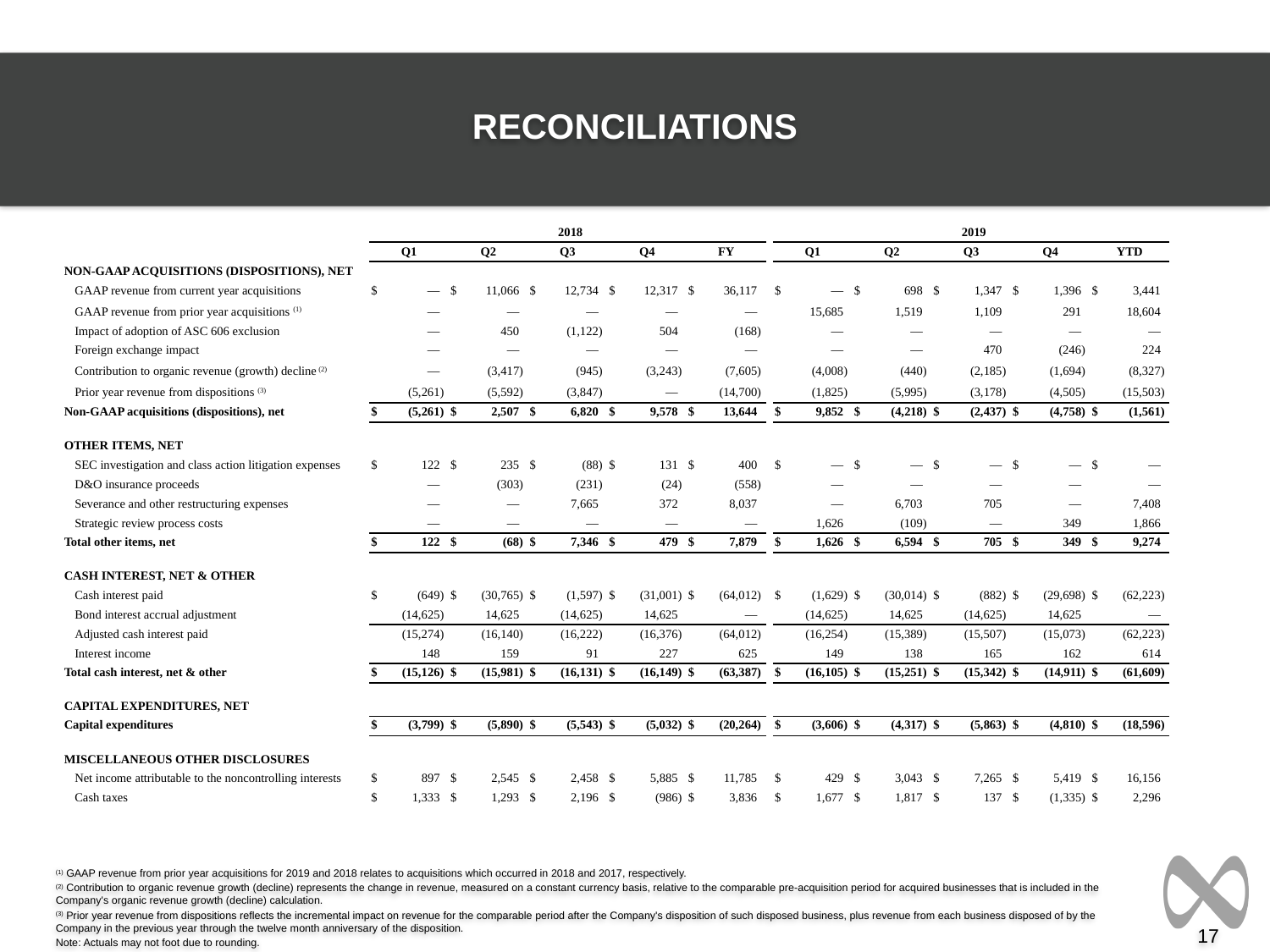

RECONCILIATIONS
|  | 2018 | 2018 |  |  |  |  |  |  |  |  |  |  |  |  |  |  | 2019 | 2019 |  |  |  |  |  |  |  |  |  |  |  |  |  |
| --- | --- | --- | --- | --- | --- | --- | --- | --- | --- | --- | --- | --- | --- | --- | --- | --- | --- | --- | --- | --- | --- | --- | --- | --- | --- | --- | --- | --- | --- | --- | --- |
|  | Q1 | Q1 |  | Q2 | Q2 |  | Q3 | Q3 |  | Q4 | Q4 |  | FY | FY |  |  | Q1 | Q1 |  | Q2 | Q2 |  | Q3 | Q3 |  | Q4 | Q4 |  | YTD | YTD |  |
| NON-GAAP ACQUISITIONS (DISPOSITIONS), NET |  |  |  |  |  |  |  |  |  |  |  |  |  |  |  |  |  |  |  |  |  |  |  |  |  |  |  |  |  |  |  |
| GAAP revenue from current year acquisitions | $ | — |  | $ | 11,066 |  | $ | 12,734 |  | $ | 12,317 |  | $ | 36,117 |  |  | $ | — |  | $ | 698 |  | $ | 1,347 |  | $ | 1,396 |  | $ | 3,441 |  |
| GAAP revenue from prior year acquisitions (1) |  | — |  |  | — |  |  | — |  |  | — |  |  | — |  |  |  | 15,685 |  |  | 1,519 |  |  | 1,109 |  |  | 291 |  |  | 18,604 |  |
| Impact of adoption of ASC 606 exclusion |  | — |  |  | 450 |  |  | (1,122 | ) |  | 504 |  |  | (168 | ) |  |  | — |  |  | — |  |  | — |  |  | — |  |  | — |  |
| Foreign exchange impact |  | — |  |  | — |  |  | — |  |  | — |  |  | — |  |  |  | — |  |  | — |  |  | 470 |  |  | (246 | ) |  | 224 |  |
| Contribution to organic revenue (growth) decline (2) |  | — |  |  | (3,417 | ) |  | (945 | ) |  | (3,243 | ) |  | (7,605 | ) |  |  | (4,008 | ) |  | (440 | ) |  | (2,185 | ) |  | (1,694 | ) |  | (8,327 | ) |
| Prior year revenue from dispositions (3) |  | (5,261 | ) |  | (5,592 | ) |  | (3,847 | ) |  | — |  |  | (14,700 | ) |  |  | (1,825 | ) |  | (5,995 | ) |  | (3,178 | ) |  | (4,505 | ) |  | (15,503 | ) |
| Non-GAAP acquisitions (dispositions), net | $ | (5,261 | ) | $ | 2,507 |  | $ | 6,820 |  | $ | 9,578 |  | $ | 13,644 |  |  | $ | 9,852 |  | $ | (4,218 | ) | $ | (2,437 | ) | $ | (4,758 | ) | $ | (1,561 | ) |
|  |  |  |  |  |  |  |  |  |  |  |  |  |  |  |  |  |  |  |  |  |  |  |  |  |  |  |  |  |  |  |  |
| OTHER ITEMS, NET |  |  |  |  |  |  |  |  |  |  |  |  |  |  |  |  |  |  |  |  |  |  |  |  |  |  |  |  |  |  |  |
| SEC investigation and class action litigation expenses | $ | 122 |  | $ | 235 |  | $ | (88 | ) | $ | 131 |  | $ | 400 |  |  | $ | — |  | $ | — |  | $ | — |  | $ | — |  | $ | — |  |
| D&O insurance proceeds |  | — |  |  | (303 | ) |  | (231 | ) |  | (24 | ) |  | (558 | ) |  |  | — |  |  | — |  |  | — |  |  | — |  |  | — |  |
| Severance and other restructuring expenses |  | — |  |  | — |  |  | 7,665 |  |  | 372 |  |  | 8,037 |  |  |  | — |  |  | 6,703 |  |  | 705 |  |  | — |  |  | 7,408 |  |
| Strategic review process costs |  | — |  |  | — |  |  | — |  |  | — |  |  | — |  |  |  | 1,626 |  |  | (109 | ) |  | — |  |  | 349 |  |  | 1,866 |  |
| Total other items, net | $ | 122 |  | $ | (68 | ) | $ | 7,346 |  | $ | 479 |  | $ | 7,879 |  |  | $ | 1,626 |  | $ | 6,594 |  | $ | 705 |  | $ | 349 |  | $ | 9,274 |  |
|  |  |  |  |  |  |  |  |  |  |  |  |  |  |  |  |  |  |  |  |  |  |  |  |  |  |  |  |  |  |  |  |
| CASH INTEREST, NET & OTHER |  |  |  |  |  |  |  |  |  |  |  |  |  |  |  |  |  |  |  |  |  |  |  |  |  |  |  |  |  |  |  |
| Cash interest paid | $ | (649 | ) | $ | (30,765 | ) | $ | (1,597 | ) | $ | (31,001 | ) | $ | (64,012 | ) |  | $ | (1,629 | ) | $ | (30,014 | ) | $ | (882 | ) | $ | (29,698 | ) | $ | (62,223 | ) |
| Bond interest accrual adjustment |  | (14,625 | ) |  | 14,625 |  |  | (14,625 | ) |  | 14,625 |  |  | — |  |  |  | (14,625 | ) |  | 14,625 |  |  | (14,625 | ) |  | 14,625 |  |  | — |  |
| Adjusted cash interest paid |  | (15,274 | ) |  | (16,140 | ) |  | (16,222 | ) |  | (16,376 | ) |  | (64,012 | ) |  |  | (16,254 | ) |  | (15,389 | ) |  | (15,507 | ) |  | (15,073 | ) |  | (62,223 | ) |
| Interest income |  | 148 |  |  | 159 |  |  | 91 |  |  | 227 |  |  | 625 |  |  |  | 149 |  |  | 138 |  |  | 165 |  |  | 162 |  |  | 614 |  |
| Total cash interest, net & other | $ | (15,126 | ) | $ | (15,981 | ) | $ | (16,131 | ) | $ | (16,149 | ) | $ | (63,387 | ) |  | $ | (16,105 | ) | $ | (15,251 | ) | $ | (15,342 | ) | $ | (14,911 | ) | $ | (61,609 | ) |
|  |  |  |  |  |  |  |  |  |  |  |  |  |  |  |  |  |  |  |  |  |  |  |  |  |  |  |  |  |  |  |  |
| CAPITAL EXPENDITURES, NET |  |  |  |  |  |  |  |  |  |  |  |  |  |  |  |  |  |  |  |  |  |  |  |  |  |  |  |  |  |  |  |
| Capital expenditures | $ | (3,799 | ) | $ | (5,890 | ) | $ | (5,543 | ) | $ | (5,032 | ) | $ | (20,264 | ) |  | $ | (3,606 | ) | $ | (4,317 | ) | $ | (5,863 | ) | $ | (4,810 | ) | $ | (18,596 | ) |
|  |  |  |  |  |  |  |  |  |  |  |  |  |  |  |  |  |  |  |  |  |  |  |  |  |  |  |  |  |  |  |  |
| MISCELLANEOUS OTHER DISCLOSURES |  |  |  |  |  |  |  |  |  |  |  |  |  |  |  |  |  |  |  |  |  |  |  |  |  |  |  |  |  |  |  |
| Net income attributable to the noncontrolling interests | $ | 897 |  | $ | 2,545 |  | $ | 2,458 |  | $ | 5,885 |  | $ | 11,785 |  |  | $ | 429 |  | $ | 3,043 |  | $ | 7,265 |  | $ | 5,419 |  | $ | 16,156 |  |
| Cash taxes | $ | 1,333 |  | $ | 1,293 |  | $ | 2,196 |  | $ | (986 | ) | $ | 3,836 |  |  | $ | 1,677 |  | $ | 1,817 |  | $ | 137 |  | $ | (1,335 | ) | $ | 2,296 |  |
(1) GAAP revenue from prior year acquisitions for 2019 and 2018 relates to acquisitions which occurred in 2018 and 2017, respectively.
(2) Contribution to organic revenue growth (decline) represents the change in revenue, measured on a constant currency basis, relative to the comparable pre-acquisition period for acquired businesses that is included in the Company's organic revenue growth (decline) calculation.
(3) Prior year revenue from dispositions reflects the incremental impact on revenue for the comparable period after the Company's disposition of such disposed business, plus revenue from each business disposed of by the Company in the previous year through the twelve month anniversary of the disposition.
Note: Actuals may not foot due to rounding.

.